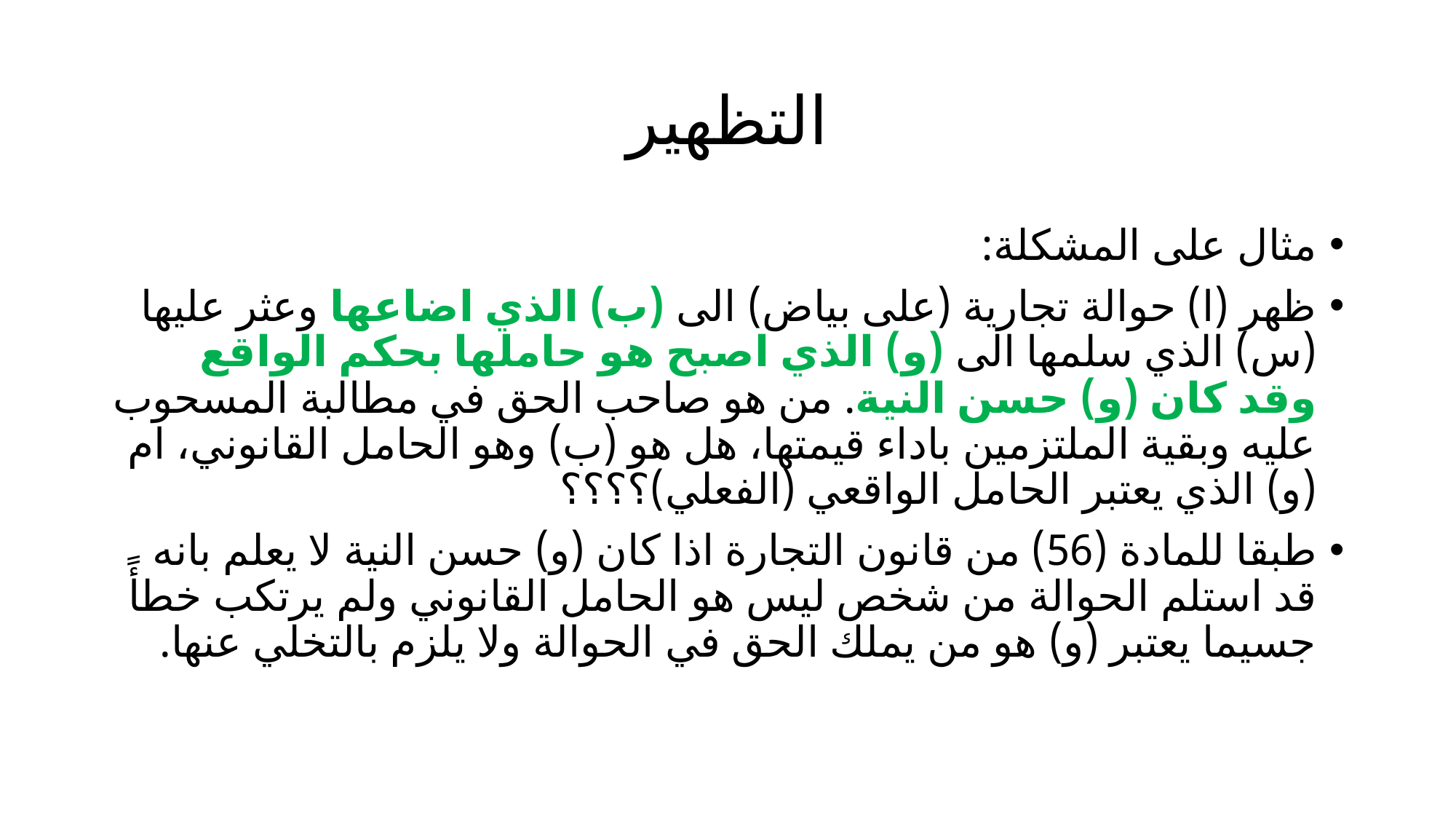

# التظهير
مثال على المشكلة:
ظهر (ا) حوالة تجارية (على بياض) الى (ب) الذي اضاعها وعثر عليها (س) الذي سلمها الى (و) الذي اصبح هو حاملها بحكم الواقع وقد كان (و) حسن النية. من هو صاحب الحق في مطالبة المسحوب عليه وبقية الملتزمين باداء قيمتها، هل هو (ب) وهو الحامل القانوني، ام (و) الذي يعتبر الحامل الواقعي (الفعلي)؟؟؟؟
طبقا للمادة (56) من قانون التجارة اذا كان (و) حسن النية لا يعلم بانه قد استلم الحوالة من شخص ليس هو الحامل القانوني ولم يرتكب خطأً جسيما يعتبر (و) هو من يملك الحق في الحوالة ولا يلزم بالتخلي عنها.